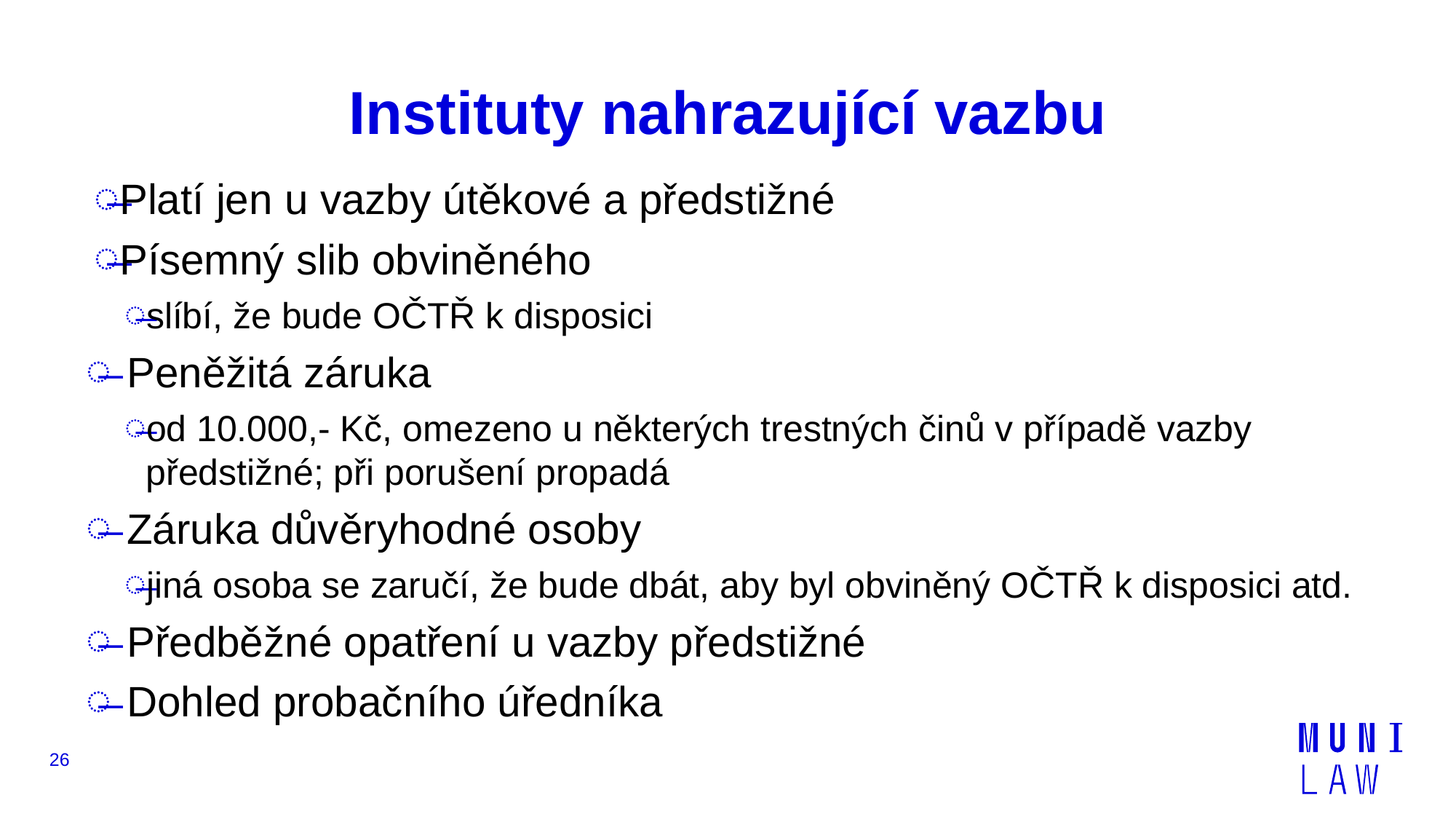

# Instituty nahrazující vazbu
Platí jen u vazby útěkové a předstižné
Písemný slib obviněného
slíbí, že bude OČTŘ k disposici
Peněžitá záruka
od 10.000,- Kč, omezeno u některých trestných činů v případě vazby předstižné; při porušení propadá
Záruka důvěryhodné osoby
jiná osoba se zaručí, že bude dbát, aby byl obviněný OČTŘ k disposici atd.
Předběžné opatření u vazby předstižné
Dohled probačního úředníka

26